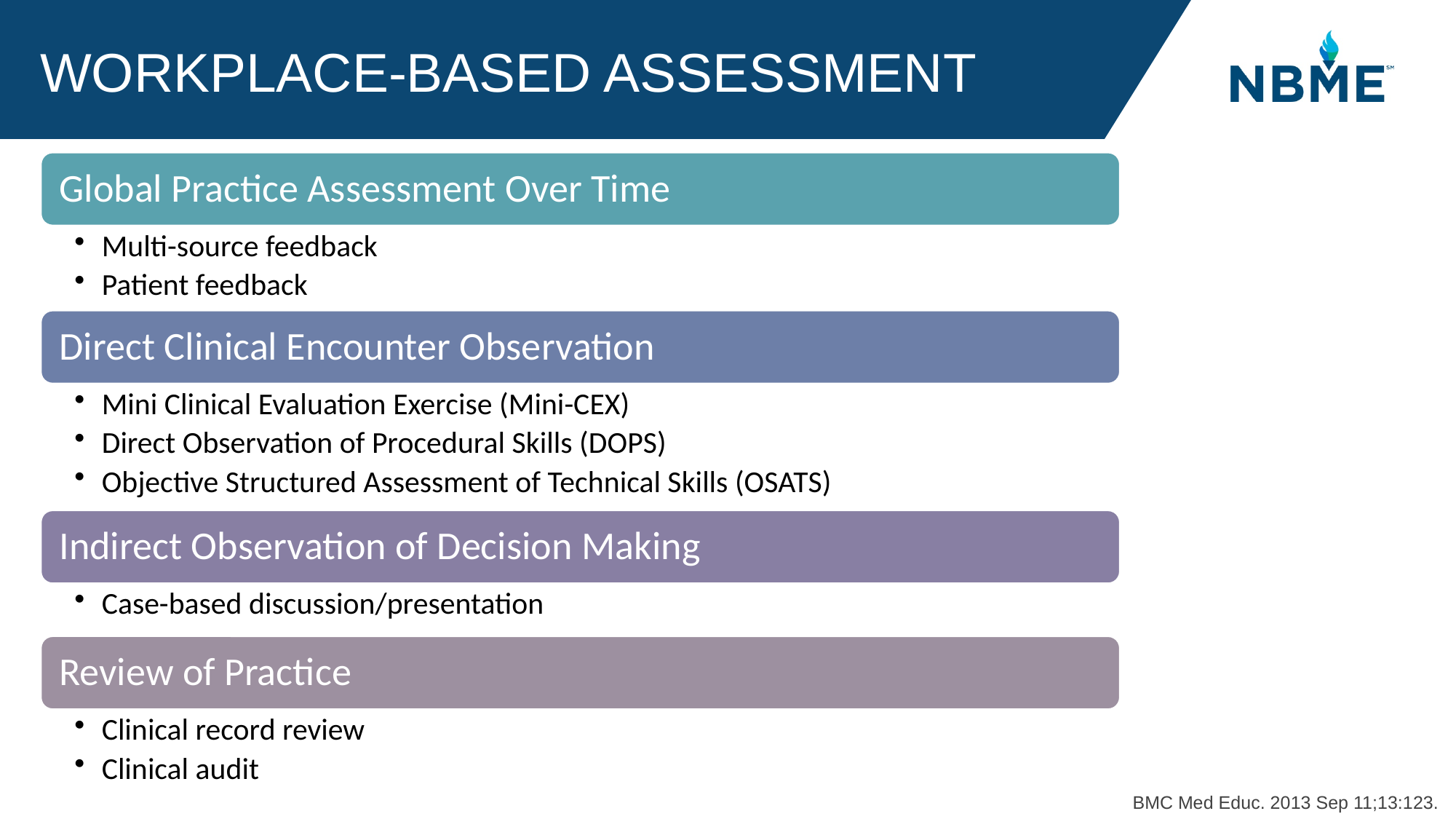

# Workplace-Based Assessment
Global Practice Assessment Over Time
Multi-source feedback
Patient feedback
Direct Clinical Encounter Observation
Mini Clinical Evaluation Exercise (Mini-CEX)
Direct Observation of Procedural Skills (DOPS)
Objective Structured Assessment of Technical Skills (OSATS)
Indirect Observation of Decision Making
Case-based discussion/presentation
Review of Practice
Clinical record review
Clinical audit
BMC Med Educ. 2013 Sep 11;13:123.